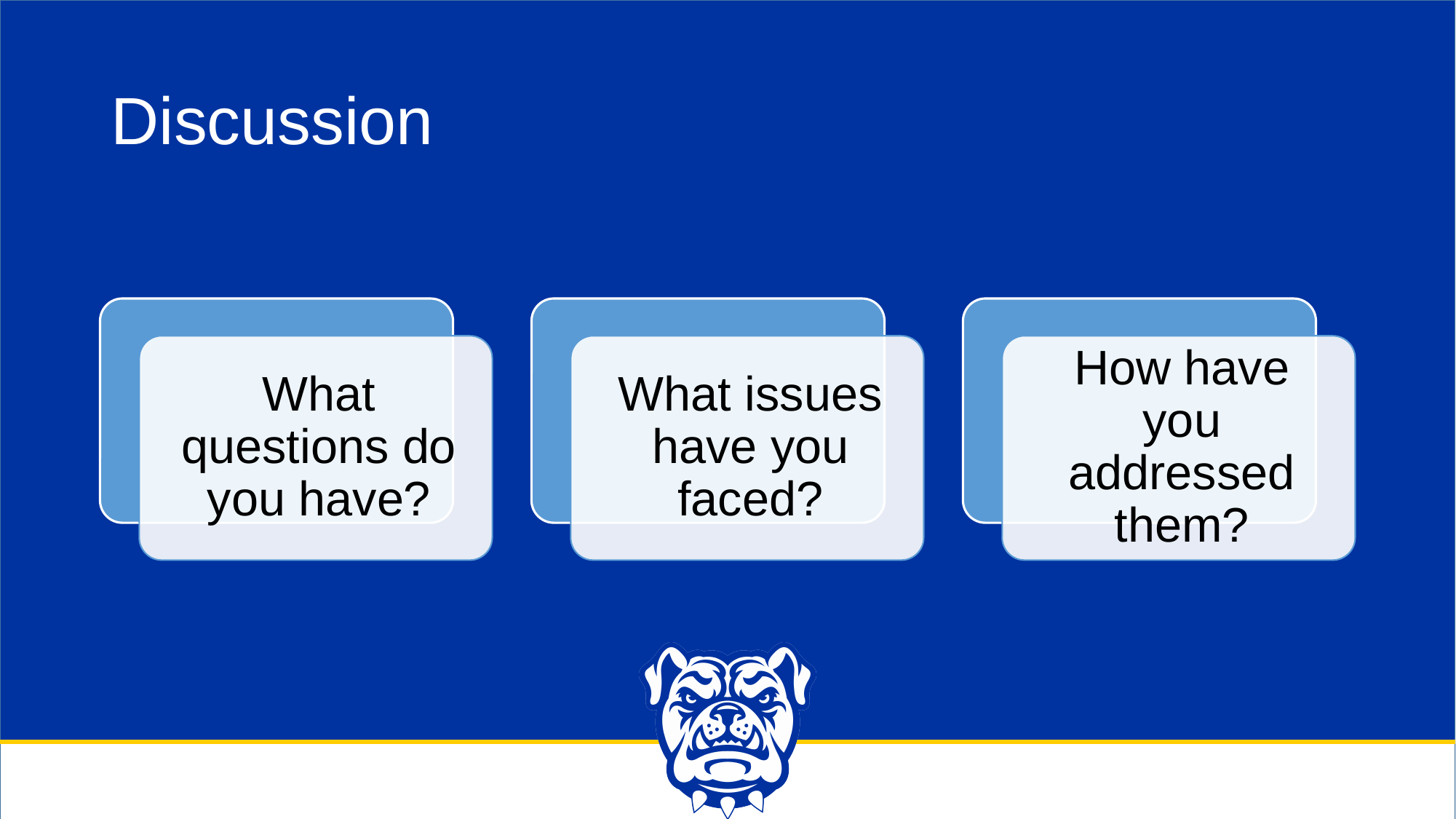

# Discussion
What questions do you have?
What issues have you faced?
How have you addressed them?